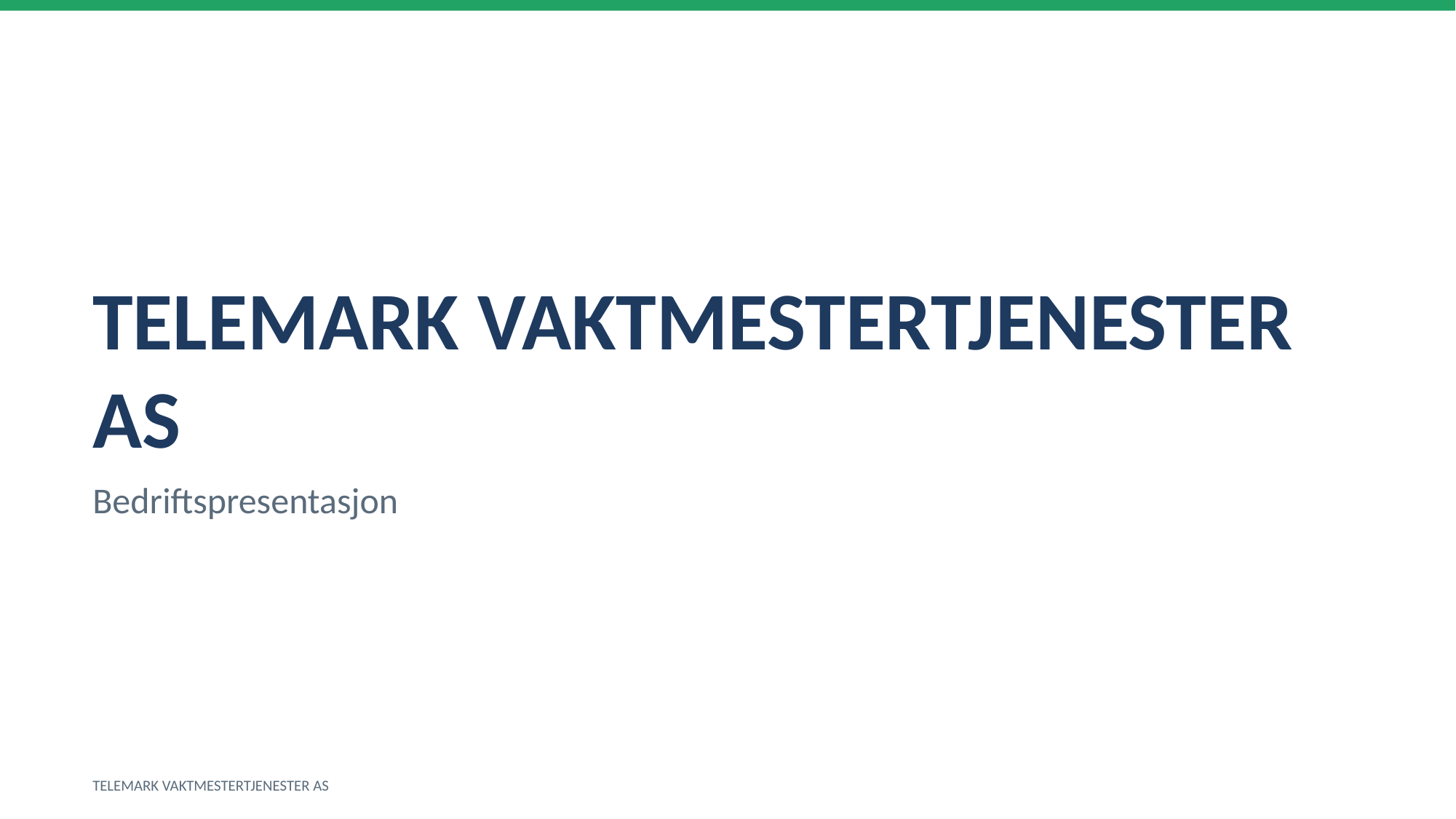

TELEMARK VAKTMESTERTJENESTER AS
Bedriftspresentasjon
TELEMARK VAKTMESTERTJENESTER AS